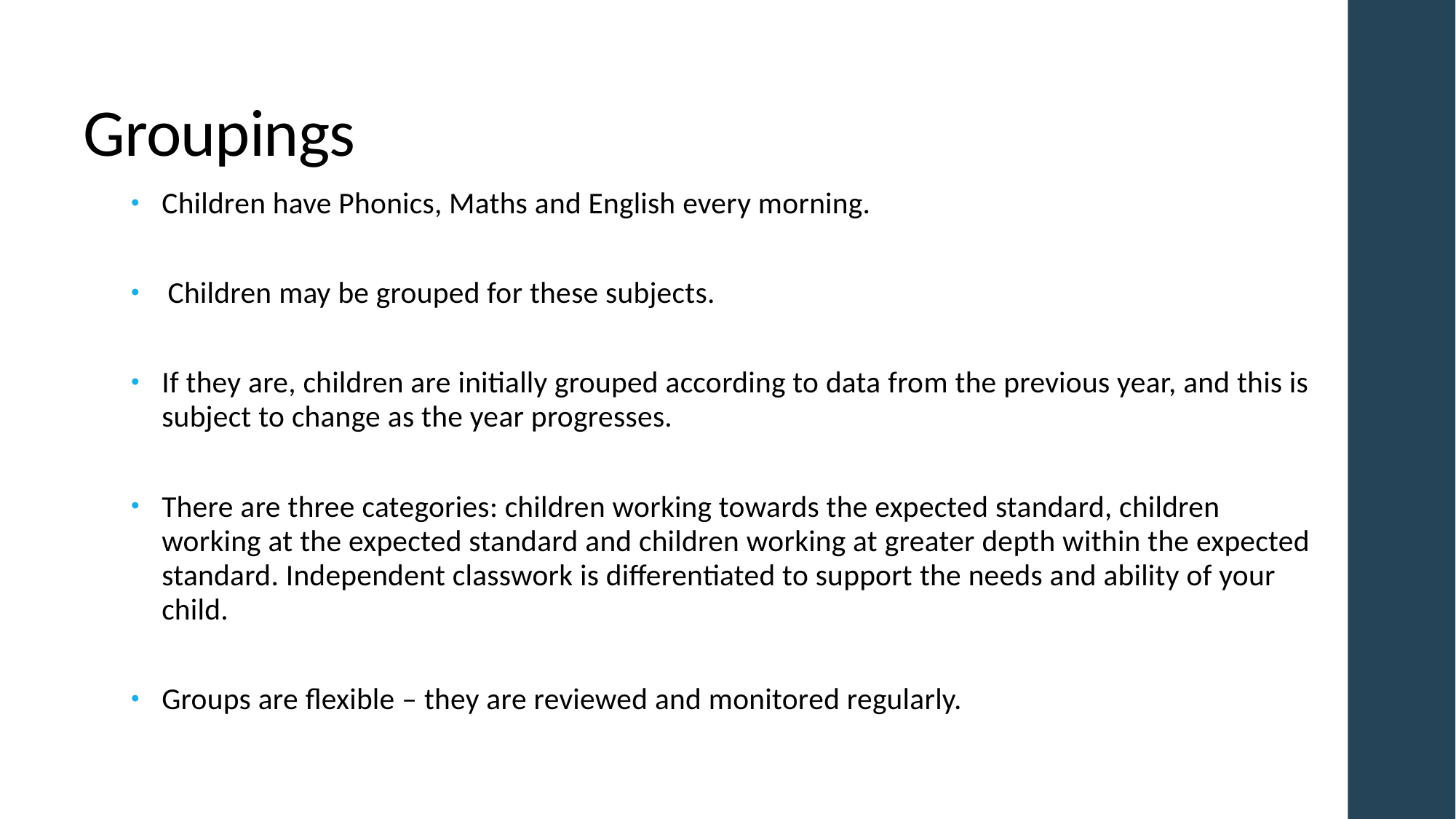

#
Groupings
Children have Phonics, Maths and English every morning.

Children may be grouped for these subjects.

If they are, children are initially grouped according to data from the previous year, and this is subject to change as the year progresses.

There are three categories: children working towards the expected standard, children working at the expected standard and children working at greater depth within the expected standard. Independent classwork is differentiated to support the needs and ability of your child.

Groups are flexible – they are reviewed and monitored regularly.